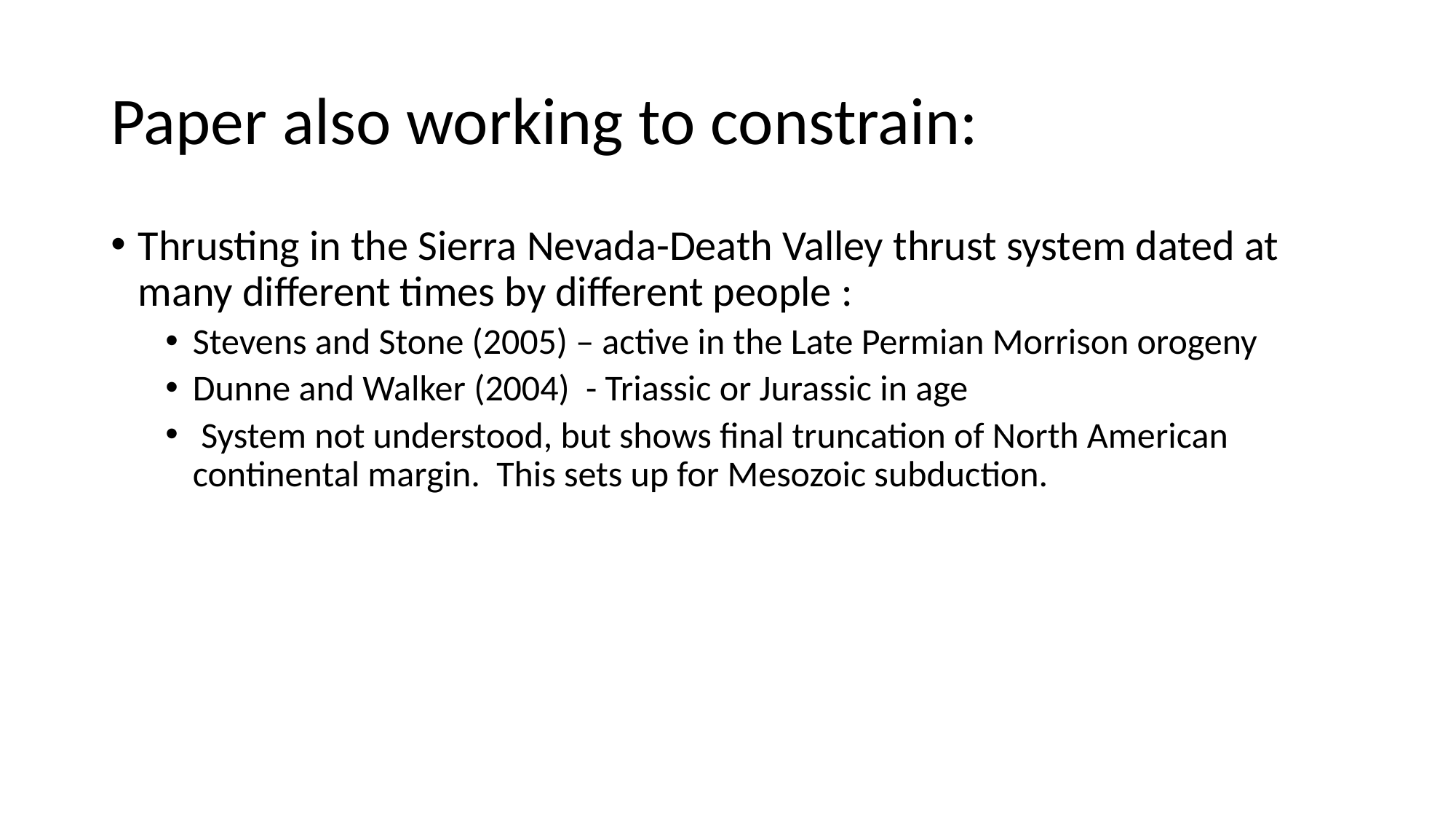

# Paper also working to constrain:
Thrusting in the Sierra Nevada-Death Valley thrust system dated at many different times by different people :
Stevens and Stone (2005) – active in the Late Permian Morrison orogeny
Dunne and Walker (2004)  - Triassic or Jurassic in age
 System not understood, but shows final truncation of North American continental margin.  This sets up for Mesozoic subduction.